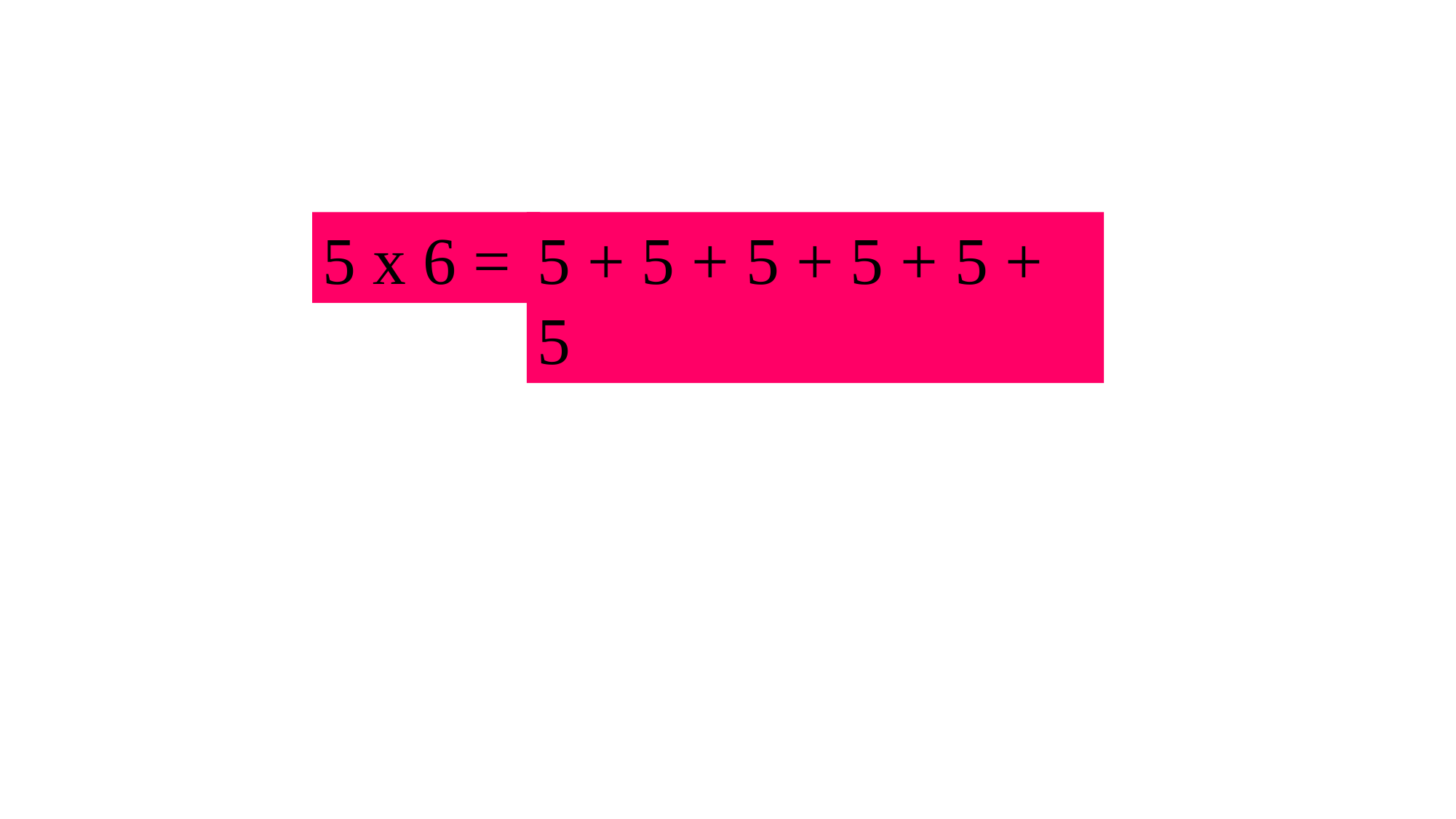

5 x 6 =
5 + 5 + 5 + 5 + 5 + 5